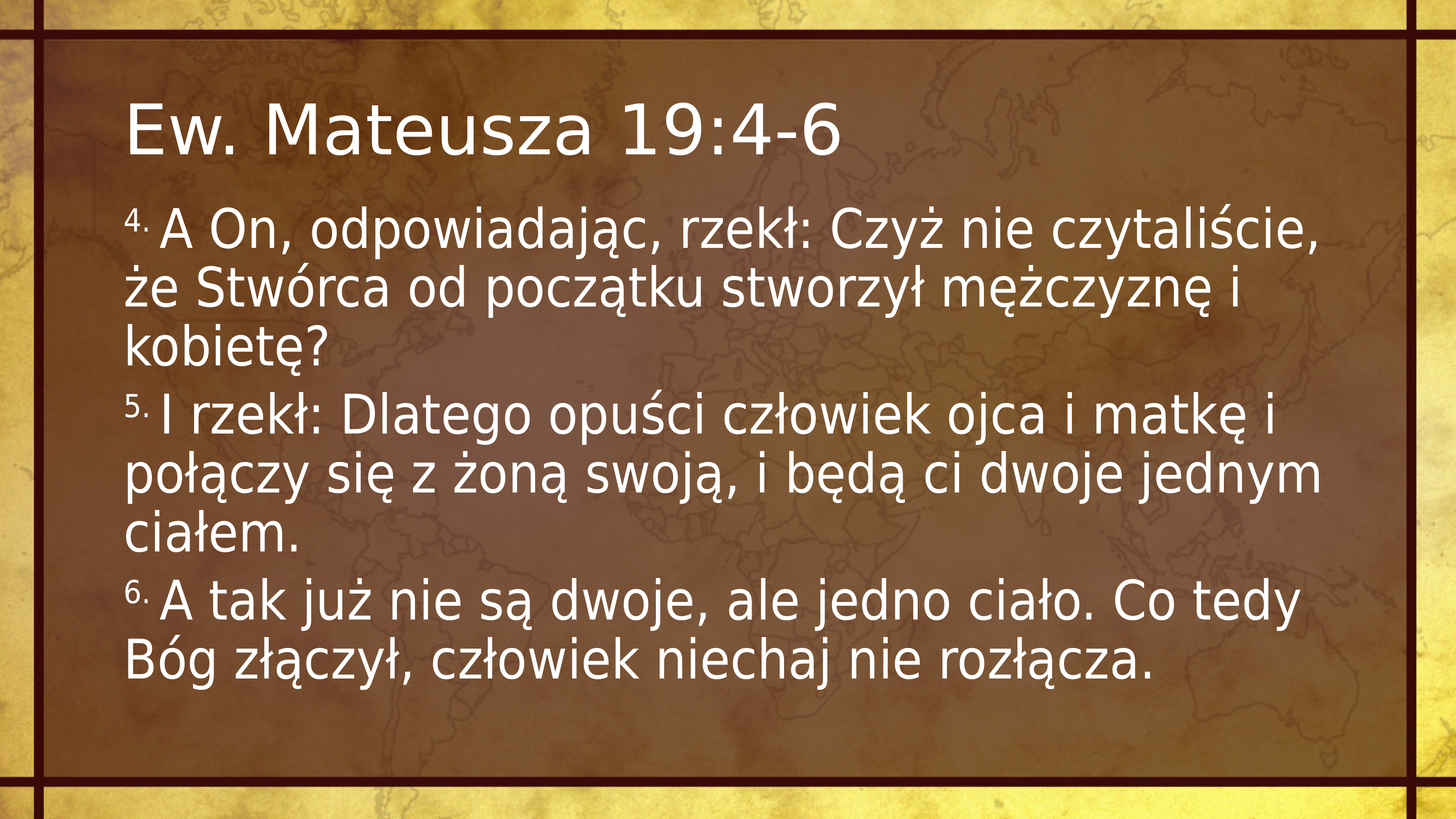

Ew. Mateusza 19:4-6
4. A On, odpowiadając, rzekł: Czyż nie czytaliście, że Stwórca od początku stworzył mężczyznę i kobietę?
5. I rzekł: Dlatego opuści człowiek ojca i matkę i połączy się z żoną swoją, i będą ci dwoje jednym ciałem.
6. A tak już nie są dwoje, ale jedno ciało. Co tedy Bóg złączył, człowiek niechaj nie rozłącza.